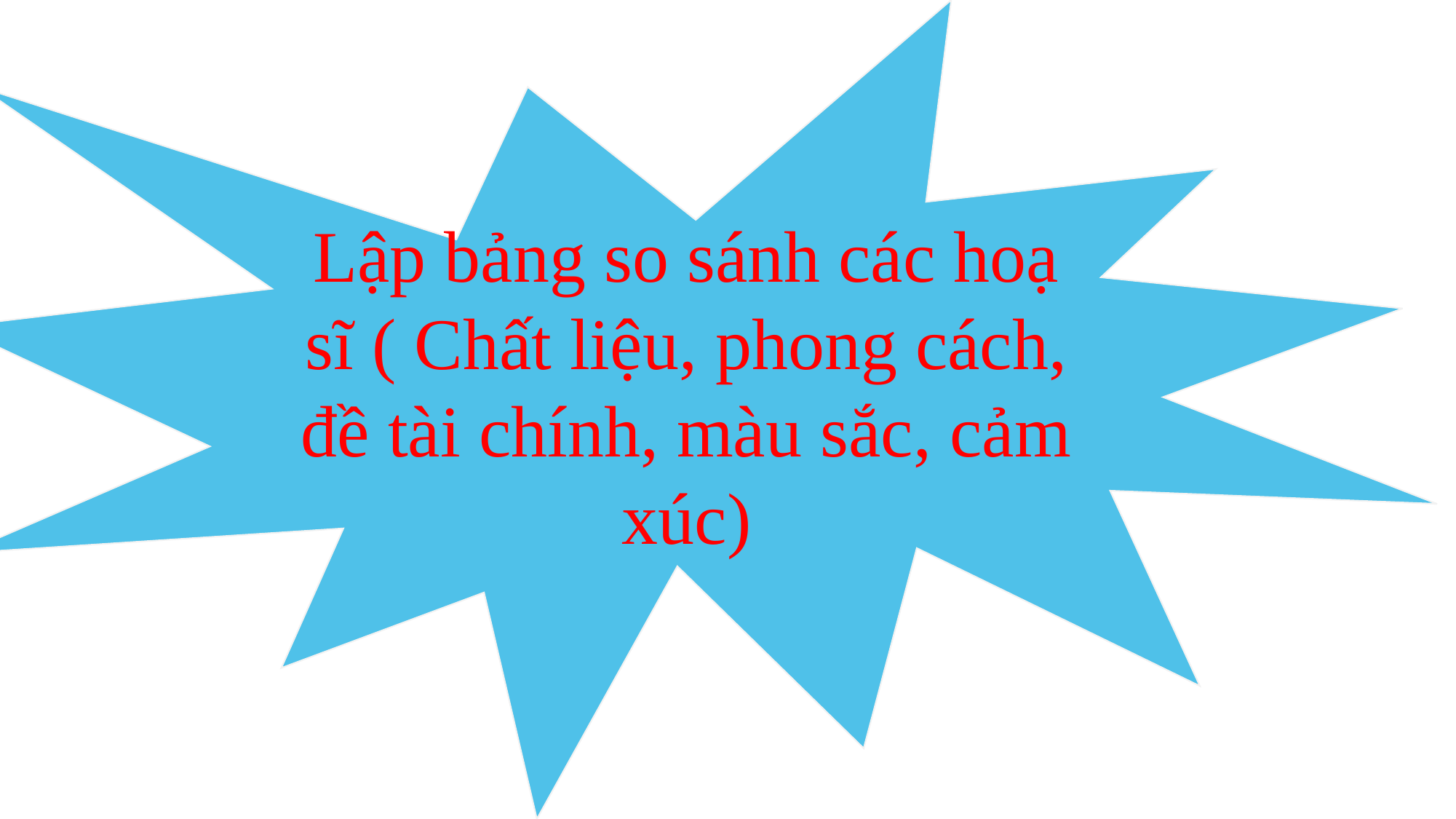

Lập bảng so sánh các hoạ sĩ ( Chất liệu, phong cách, đề tài chính, màu sắc, cảm xúc)